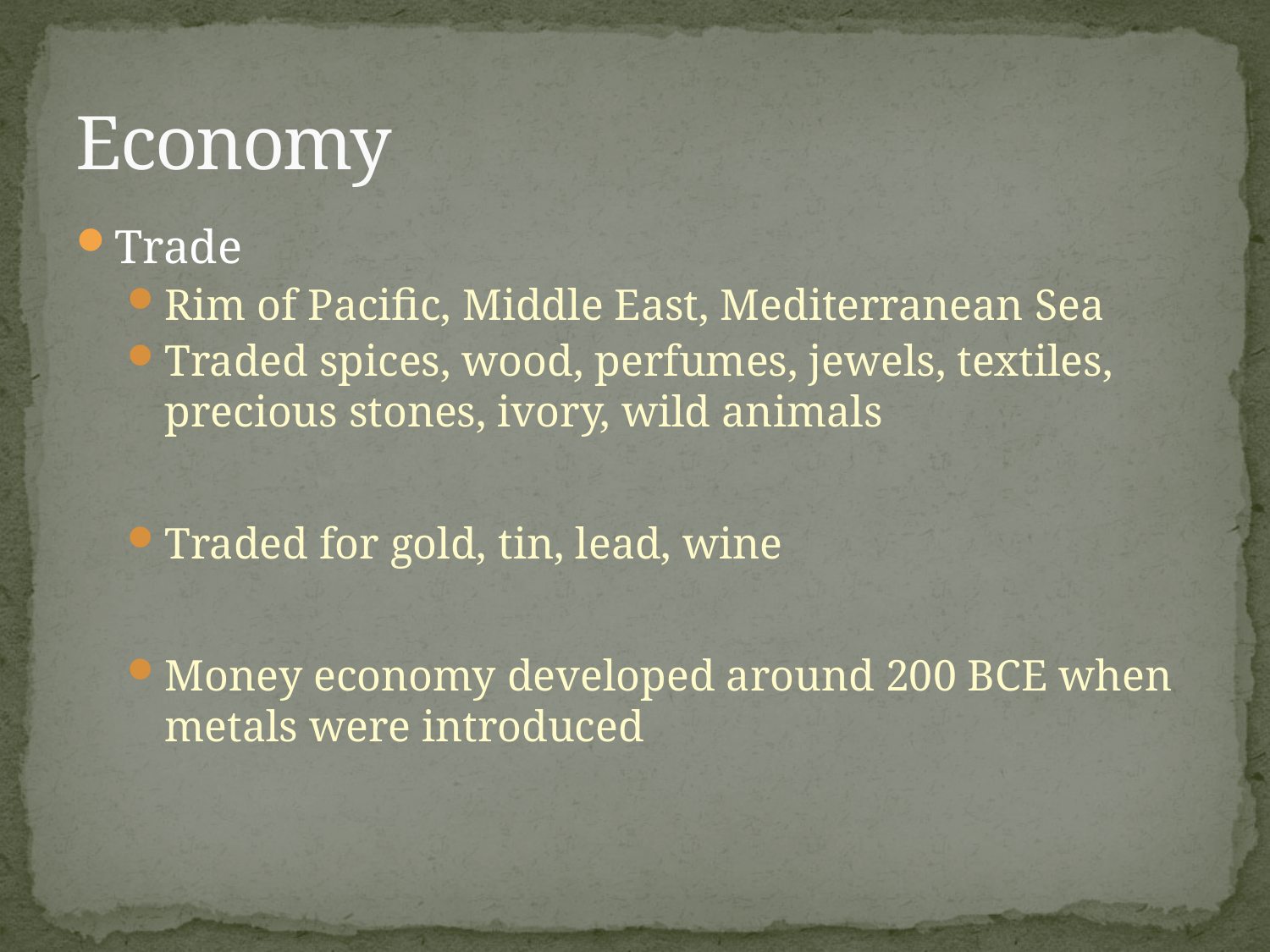

# Economy
Trade
Rim of Pacific, Middle East, Mediterranean Sea
Traded spices, wood, perfumes, jewels, textiles, precious stones, ivory, wild animals

Traded for gold, tin, lead, wine

Money economy developed around 200 BCE when metals were introduced